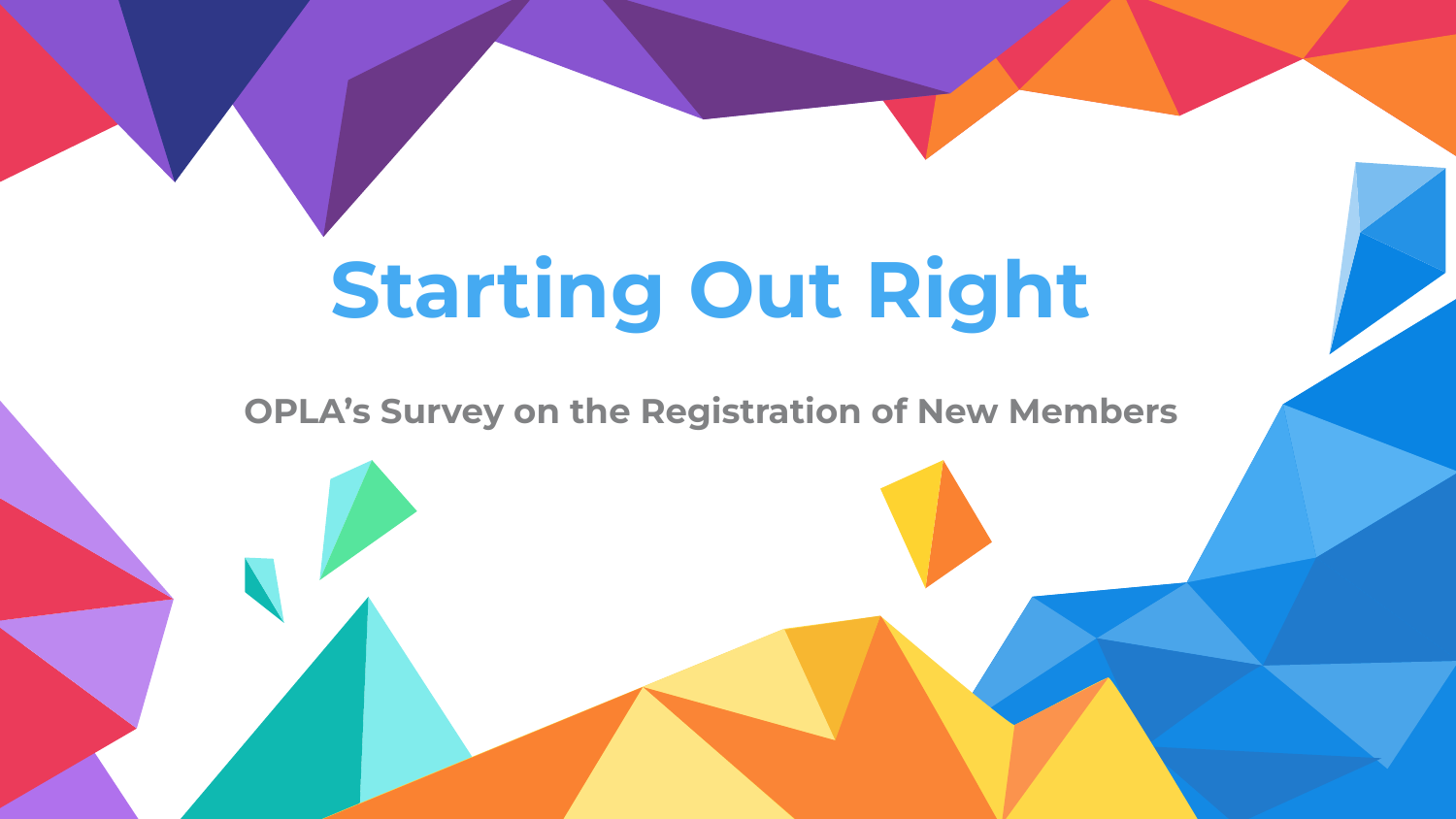

# Starting Out Right

OPLA’s Survey on the Registration of New Members